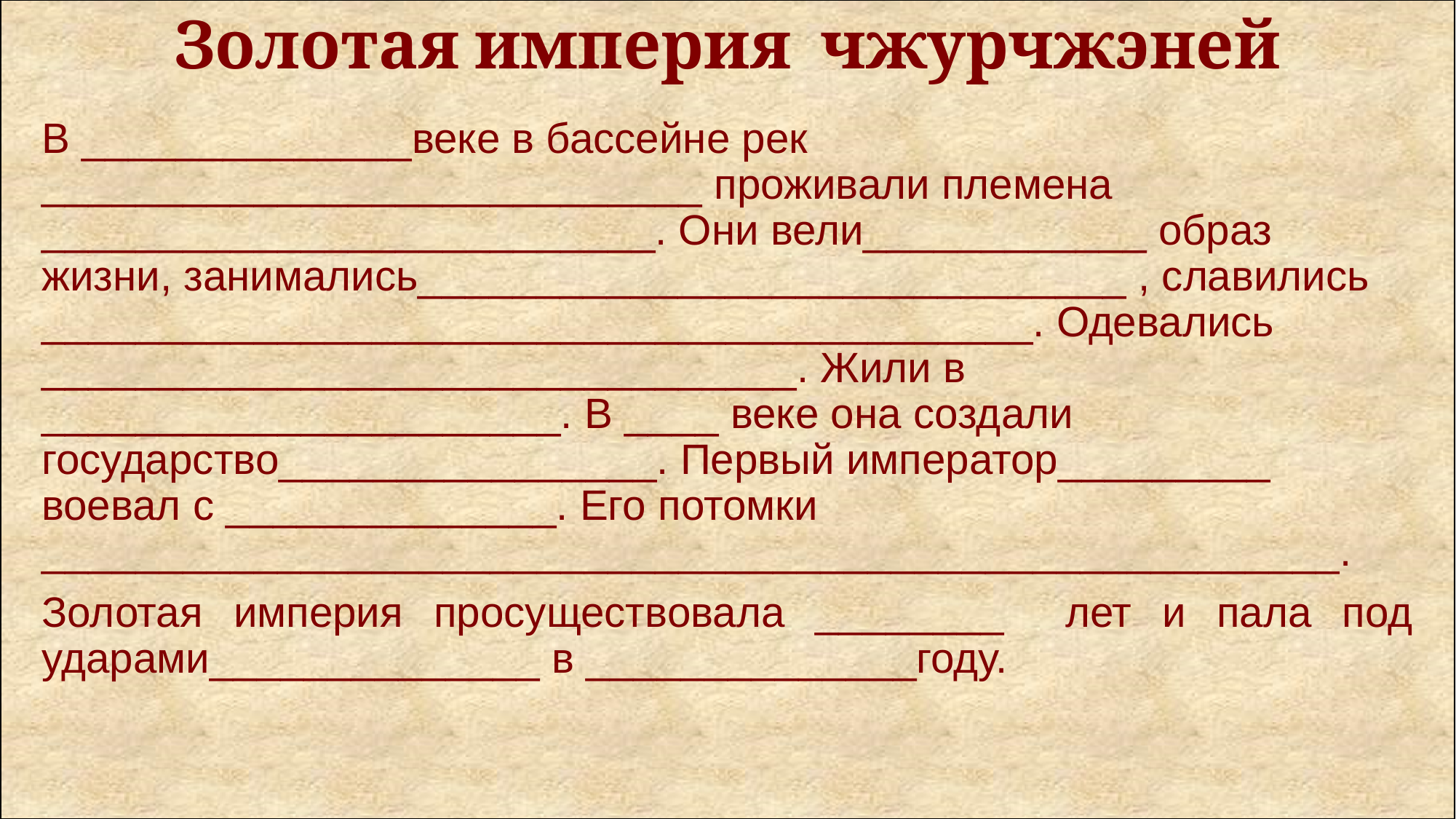

# Золотая империя  чжурчжэней
В ______________веке в бассейне рек     ____________________________ проживали племена  __________________________. Они вели____________ образ жизни, занимались______________________________ , славились __________________________________________. Одевались ________________________________. Жили в ______________________. В ____ веке она создали государство________________. Первый император_________ воевал с ______________. Его потомки _______________________________________________________.
Золотая империя просуществовала ________  лет и пала под ударами______________ в ______________году.